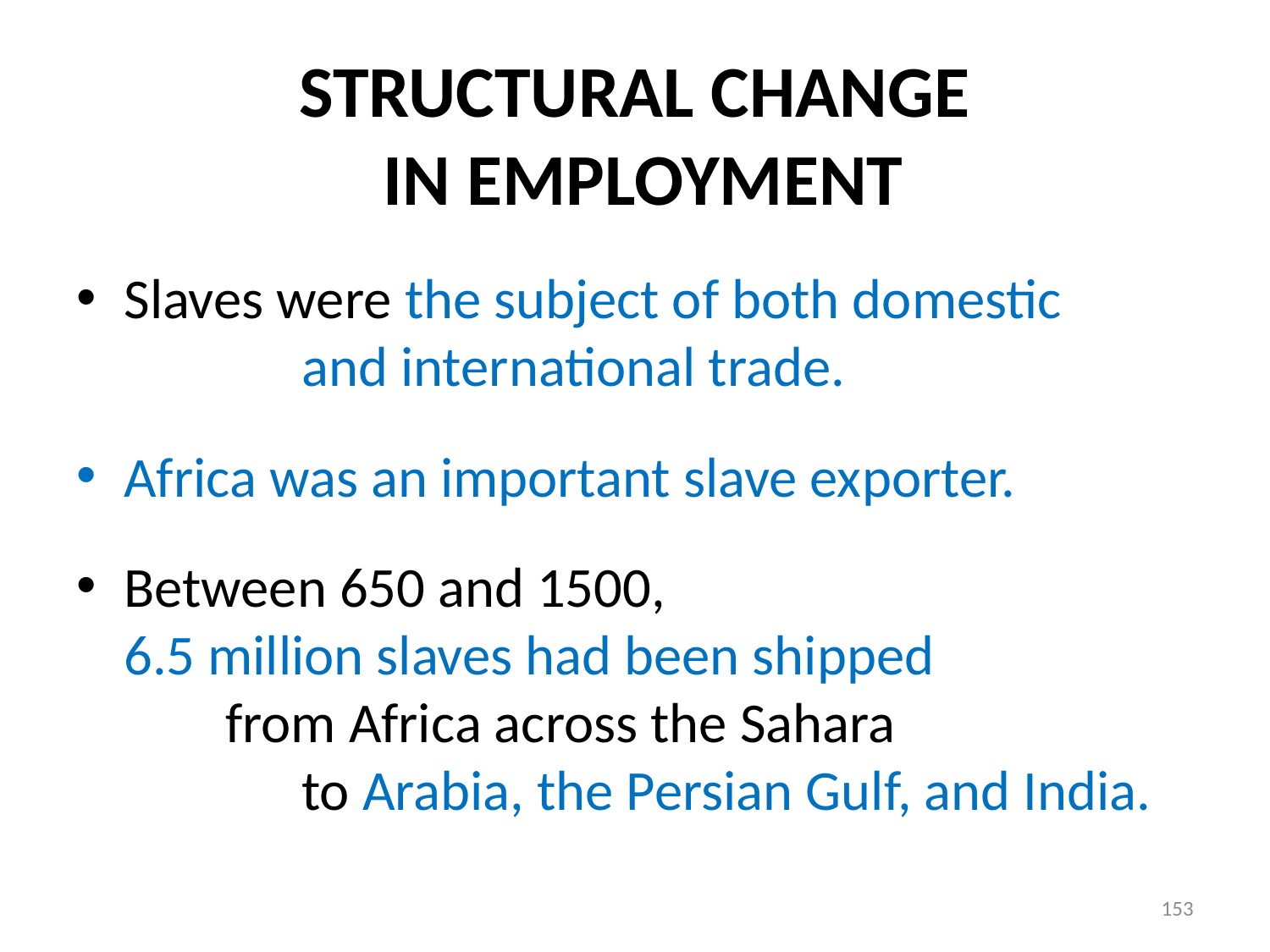

# STRUCTURAL CHANGE IN EMPLOYMENT
Slaves were the subject of both domestic                         and international trade.
Africa was an important slave exporter.
Between 650 and 1500,                                    6.5 million slaves had been shipped                             from Africa across the Sahara                                      to Arabia, the Persian Gulf, and India.
153